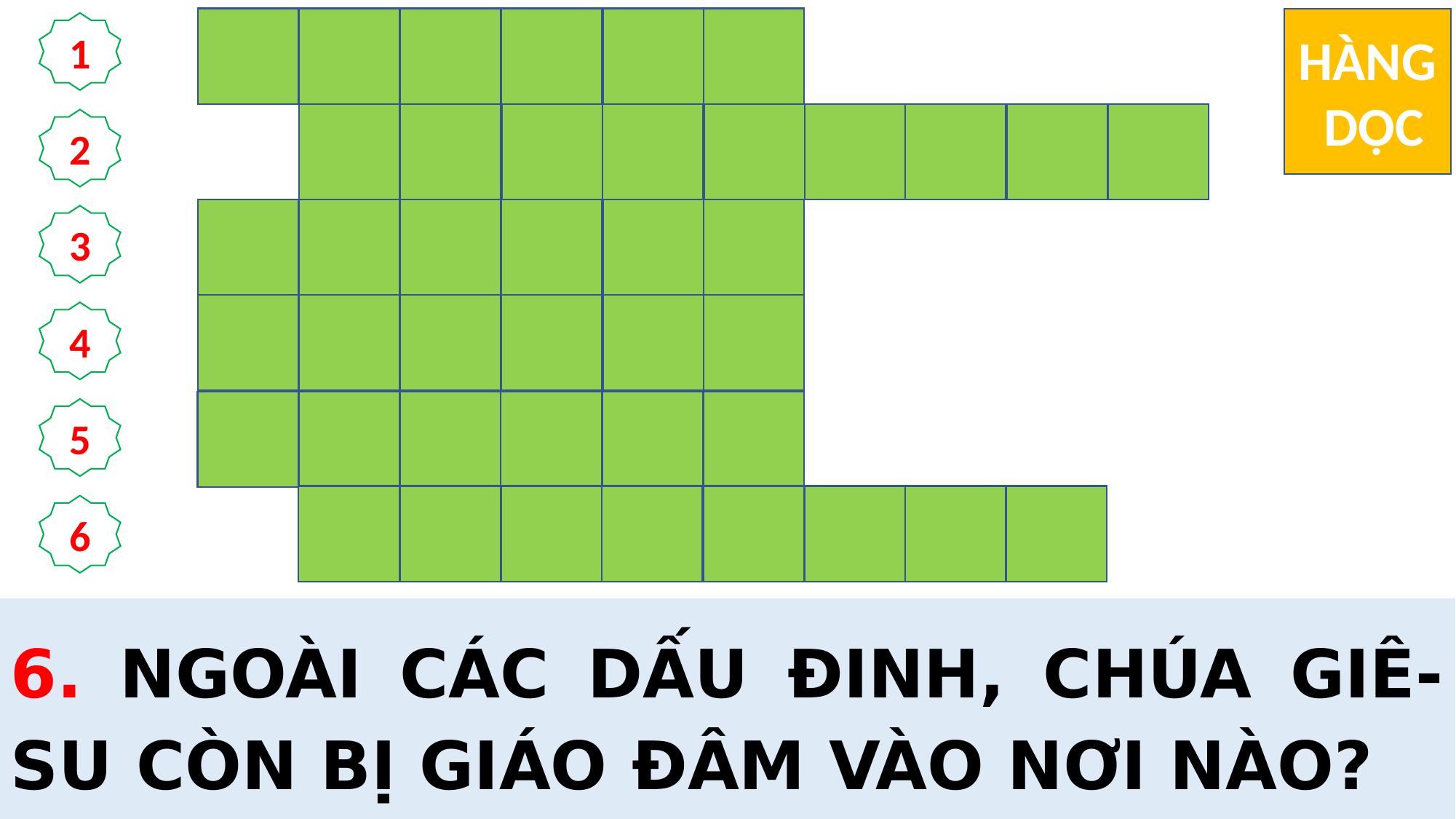

| B | Ì | N | H | A | N |  |  |  |  |
| --- | --- | --- | --- | --- | --- | --- | --- | --- | --- |
|  | T | H | Á | N | H | T | H | Ầ | N |
| Đ | I | Đ | Y | M | Ô |  |  |  |  |
| X | E | M | T | A | Y |  |  |  |  |
| L | Ỗ | Đ | I | N | H |  |  |  |  |
|  | C | Ạ | N | H | S | Ư | Ờ | N |  |
HÀNG
 DỌC
1

2

3

4

5

6
2.	ĐỨC GIÊ-SU THỔI HƠI LÀ TRAO BAN ĐIỀU GÌ CHO CÁC MÔN ĐỆ?
1.	ĐIỀU ĐẦU TIÊN ĐỨC GIÊ-SU BAN CHO CÁC MÔN ĐỆ KHI NGƯỜI HIỆN RA LÀ GÌ?
5.	ÔNG TÔ-MA ĐÒI XỎ TAY VÀO NƠI NÀO TRÊN NGƯỜI CHÚA GIÊ-SU?
6.	NGOÀI CÁC DẤU ĐINH, CHÚA GIÊ-SU CÒN BỊ GIÁO ĐÂM VÀO NƠI NÀO?
3. ÔNG TÔ-MA CÒN CÓ TÊN GỌI KHÁC LÀ GÌ?
4.	NGƯỜI CHO CÁC ÔNG … … VÀ CẠNH SƯỜN.